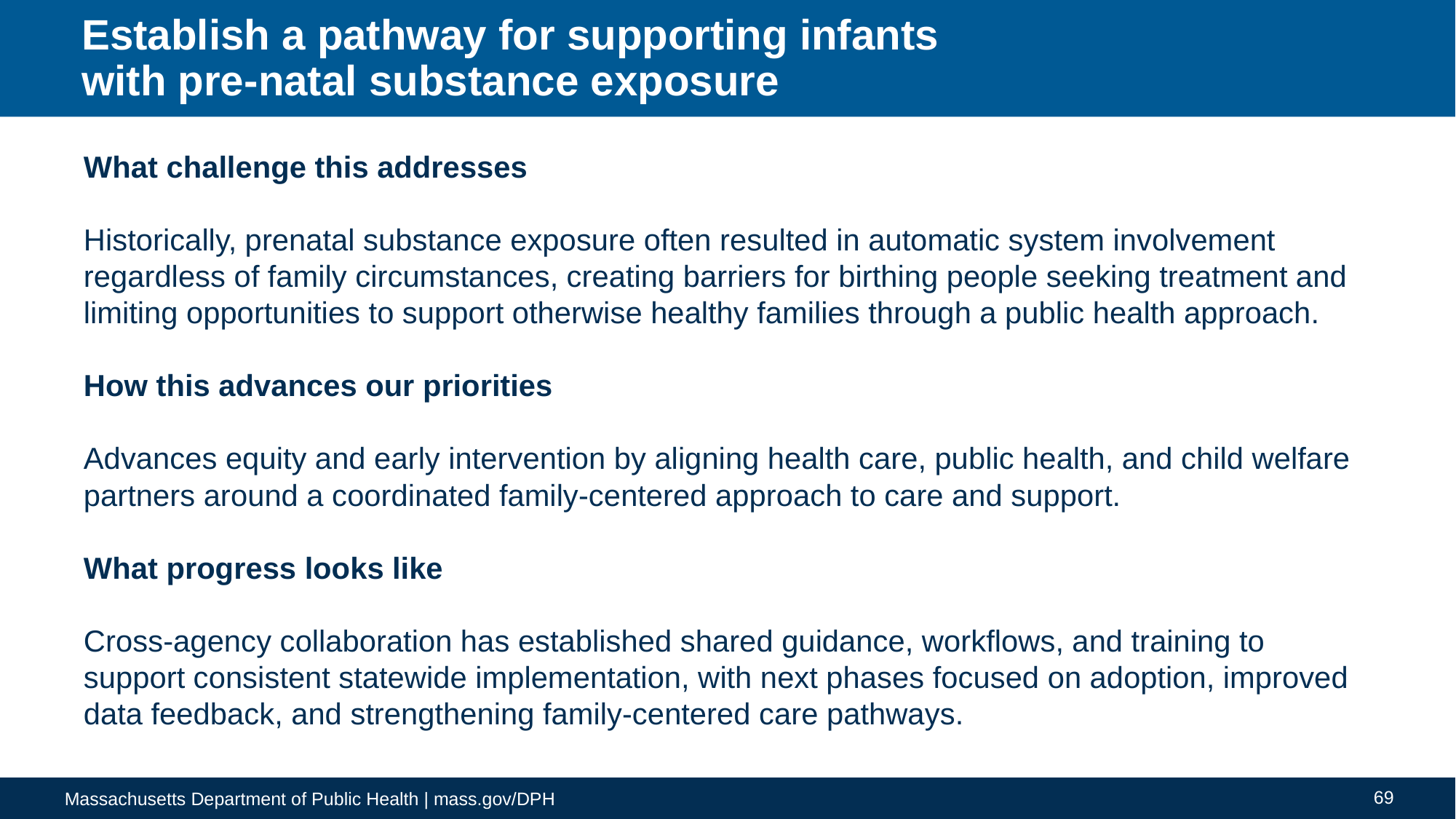

# Establish a pathway for supporting infants with pre-natal substance exposure
What challenge this addresses

Historically, prenatal substance exposure often resulted in automatic system involvement regardless of family circumstances, creating barriers for birthing people seeking treatment and limiting opportunities to support otherwise healthy families through a public health approach.

How this advances our priorities

Advances equity and early intervention by aligning health care, public health, and child welfare partners around a coordinated family-centered approach to care and support.

What progress looks like

Cross-agency collaboration has established shared guidance, workflows, and training to support consistent statewide implementation, with next phases focused on adoption, improved data feedback, and strengthening family-centered care pathways.
69